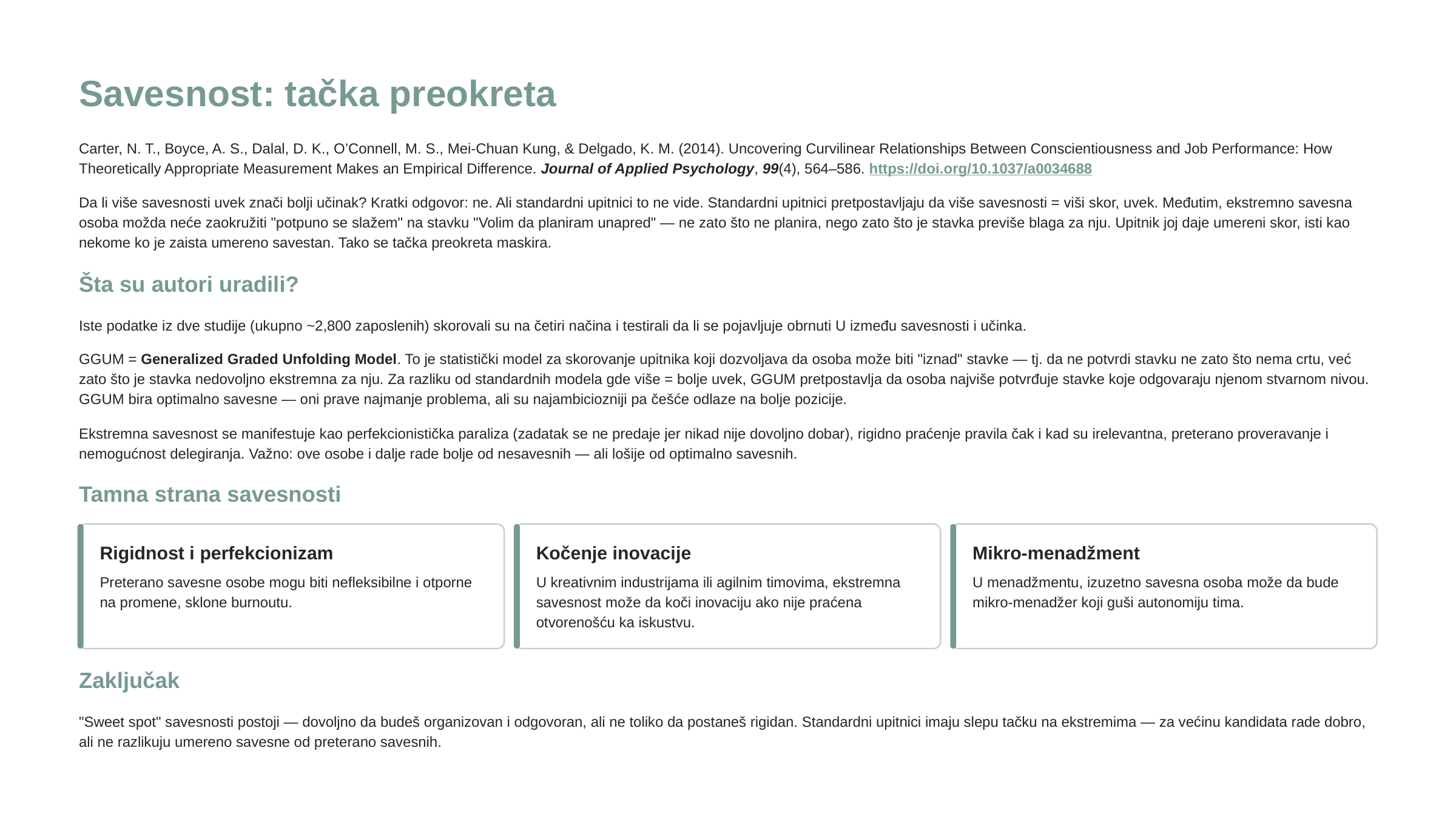

Savesnost: tačka preokreta
Carter, N. T., Boyce, A. S., Dalal, D. K., O’Connell, M. S., Mei-Chuan Kung, & Delgado, K. M. (2014). Uncovering Curvilinear Relationships Between Conscientiousness and Job Performance: How Theoretically Appropriate Measurement Makes an Empirical Difference. Journal of Applied Psychology, 99(4), 564–586. https://doi.org/10.1037/a0034688
Da li više savesnosti uvek znači bolji učinak? Kratki odgovor: ne. Ali standardni upitnici to ne vide. Standardni upitnici pretpostavljaju da više savesnosti = viši skor, uvek. Međutim, ekstremno savesna osoba možda neće zaokružiti "potpuno se slažem" na stavku "Volim da planiram unapred" — ne zato što ne planira, nego zato što je stavka previše blaga za nju. Upitnik joj daje umereni skor, isti kao nekome ko je zaista umereno savestan. Tako se tačka preokreta maskira.
Šta su autori uradili?
Iste podatke iz dve studije (ukupno ~2,800 zaposlenih) skorovali su na četiri načina i testirali da li se pojavljuje obrnuti U između savesnosti i učinka.
GGUM = Generalized Graded Unfolding Model. To je statistički model za skorovanje upitnika koji dozvoljava da osoba može biti "iznad" stavke — tj. da ne potvrdi stavku ne zato što nema crtu, već zato što je stavka nedovoljno ekstremna za nju. Za razliku od standardnih modela gde više = bolje uvek, GGUM pretpostavlja da osoba najviše potvrđuje stavke koje odgovaraju njenom stvarnom nivou. GGUM bira optimalno savesne — oni prave najmanje problema, ali su najambiciozniji pa češće odlaze na bolje pozicije.
Ekstremna savesnost se manifestuje kao perfekcionistička paraliza (zadatak se ne predaje jer nikad nije dovoljno dobar), rigidno praćenje pravila čak i kad su irelevantna, preterano proveravanje i nemogućnost delegiranja. Važno: ove osobe i dalje rade bolje od nesavesnih — ali lošije od optimalno savesnih.
Tamna strana savesnosti

Rigidnost i perfekcionizam
Kočenje inovacije
Mikro-menadžment
Preterano savesne osobe mogu biti nefleksibilne i otporne na promene, sklone burnoutu.
U kreativnim industrijama ili agilnim timovima, ekstremna savesnost može da koči inovaciju ako nije praćena otvorenošću ka iskustvu.
U menadžmentu, izuzetno savesna osoba može da bude mikro-menadžer koji guši autonomiju tima.
Zaključak
"Sweet spot" savesnosti postoji — dovoljno da budeš organizovan i odgovoran, ali ne toliko da postaneš rigidan. Standardni upitnici imaju slepu tačku na ekstremima — za većinu kandidata rade dobro, ali ne razlikuju umereno savesne od preterano savesnih.